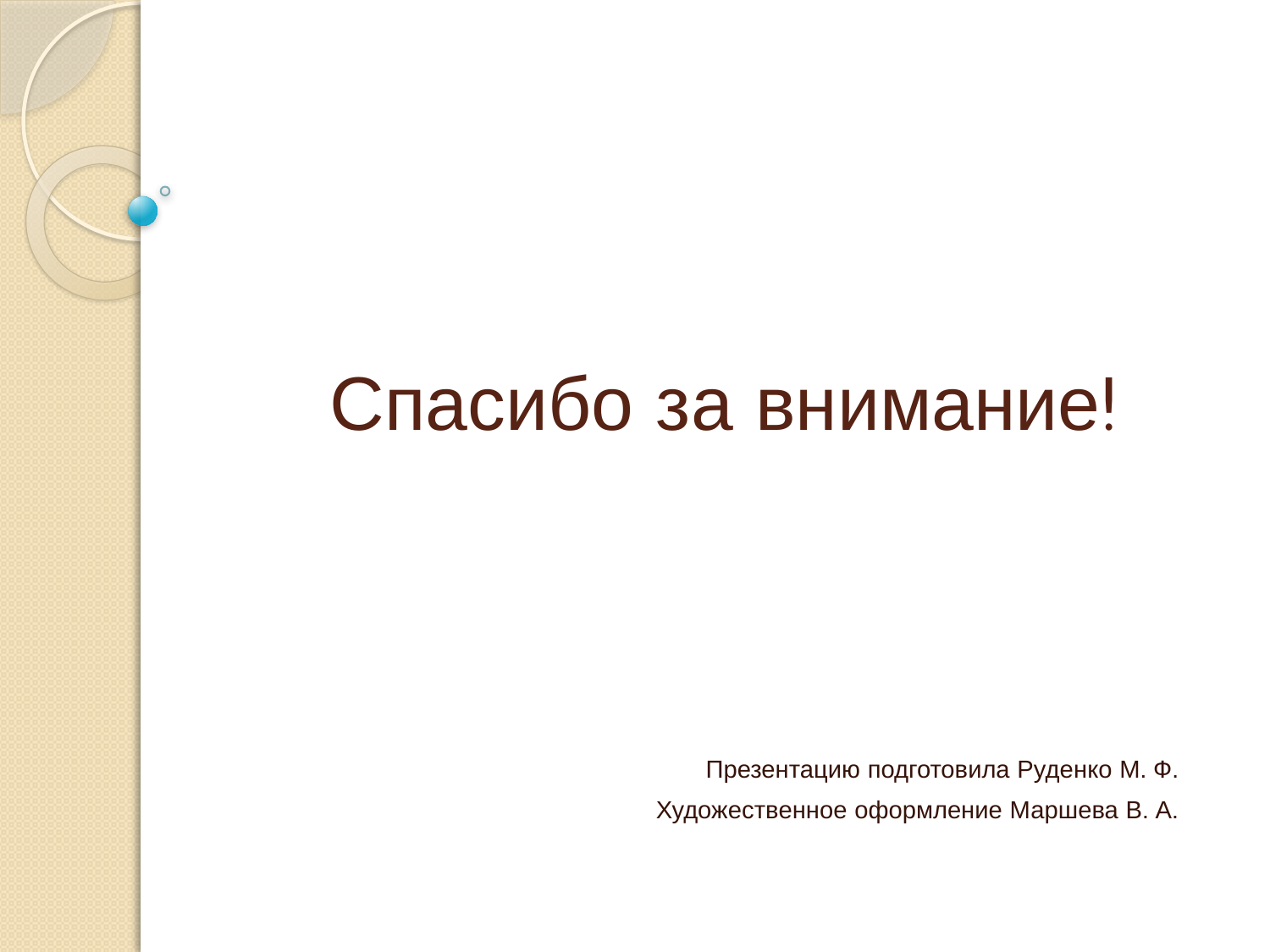

# Спасибо за внимание!
Презентацию подготовила Руденко М. Ф.
Художественное оформление Маршева В. А.